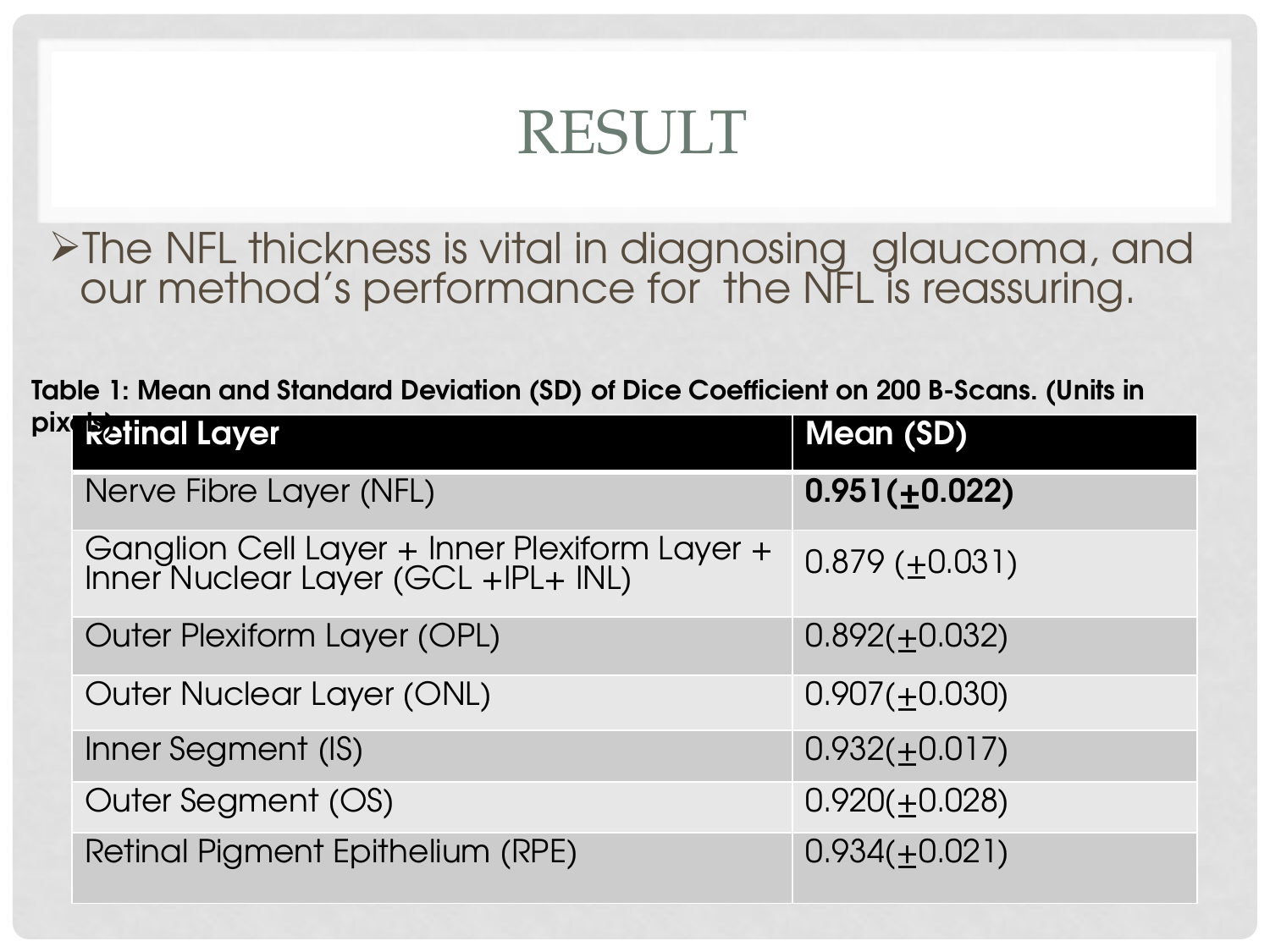

# Result
The NFL thickness is vital in diagnosing  glaucoma, and our method’s performance for  the NFL is reassuring.

Table 1: Mean and Standard Deviation (SD) of Dice Coefficient on 200 B-Scans. (Units in pixels)
| Retinal Layer | Mean (SD) |
| --- | --- |
| Nerve Fibre Layer (NFL) | 0.951(±0.022) |
| Ganglion Cell Layer + Inner Plexiform Layer + Inner Nuclear Layer (GCL +IPL+ INL) | 0.879 (±0.031) |
| Outer Plexiform Layer (OPL) | 0.892(±0.032) |
| Outer Nuclear Layer (ONL) | 0.907(±0.030) |
| Inner Segment (IS) | 0.932(±0.017) |
| Outer Segment (OS) | 0.920(±0.028) |
| Retinal Pigment Epithelium (RPE) | 0.934(±0.021) |